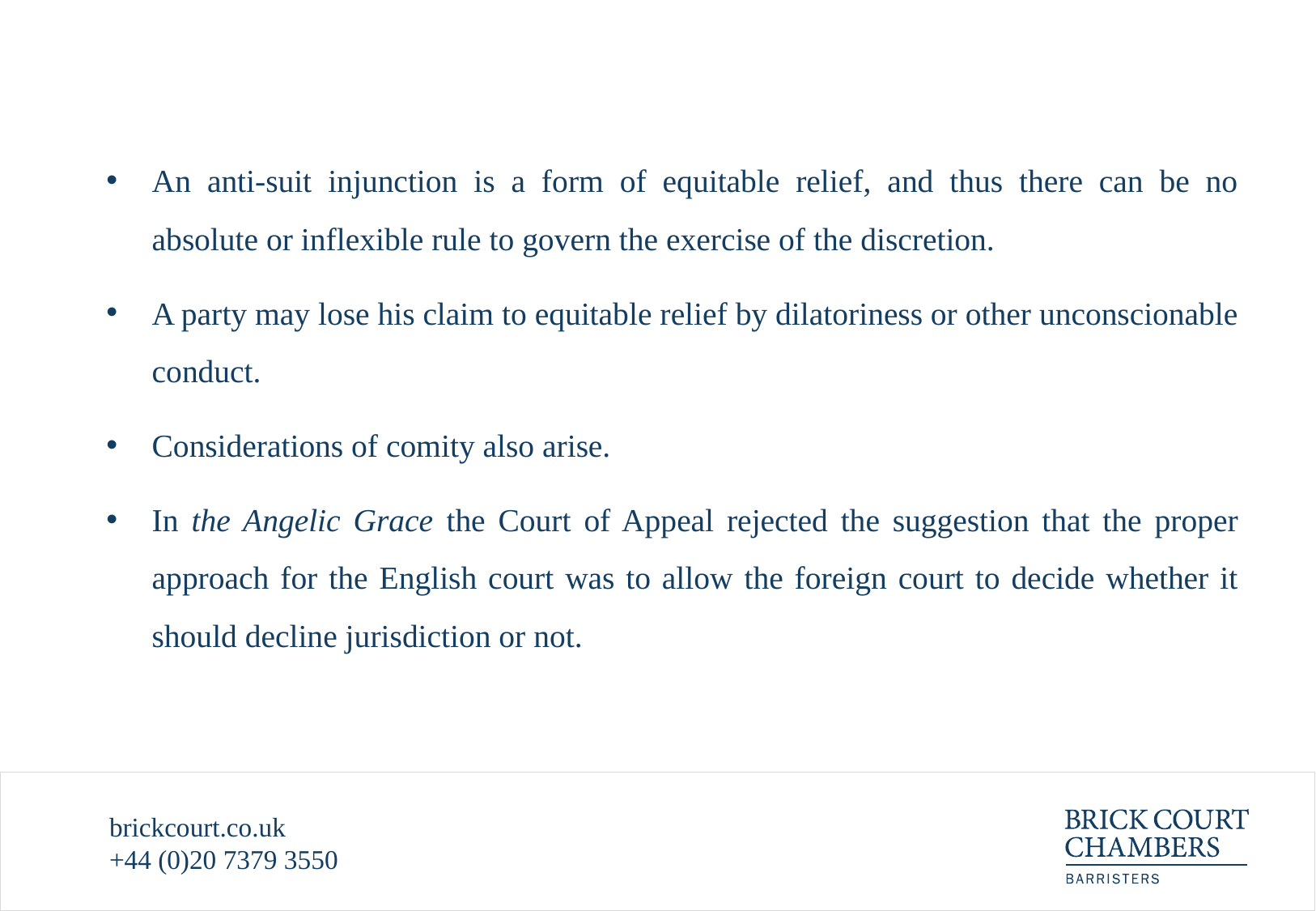

An anti-suit injunction is a form of equitable relief, and thus there can be no absolute or inflexible rule to govern the exercise of the discretion.
A party may lose his claim to equitable relief by dilatoriness or other unconscionable conduct.
Considerations of comity also arise.
In the Angelic Grace the Court of Appeal rejected the suggestion that the proper approach for the English court was to allow the foreign court to decide whether it should decline jurisdiction or not.

brickcourt.co.uk
+44 (0)20 7379 3550